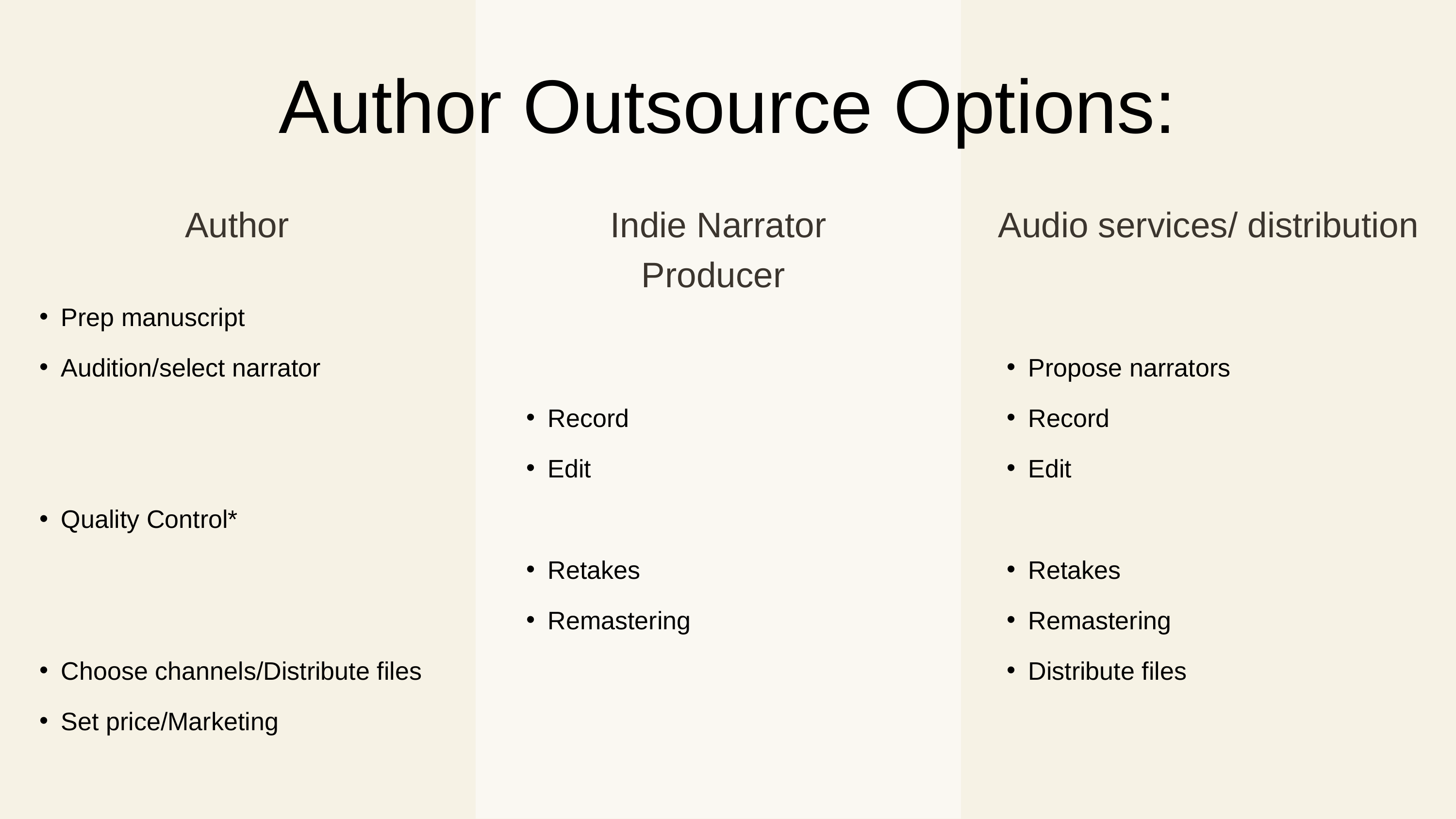

Author Outsource Options:
Author
Indie Narrator Producer
Audio services/ distribution
Prep manuscript

Audition/select narrator

Quality Control*

Choose channels/Distribute files

Set price/Marketing

Record

Edit

Retakes

Remastering

Propose narrators

Record

Edit

Retakes

Remastering

Distribute files